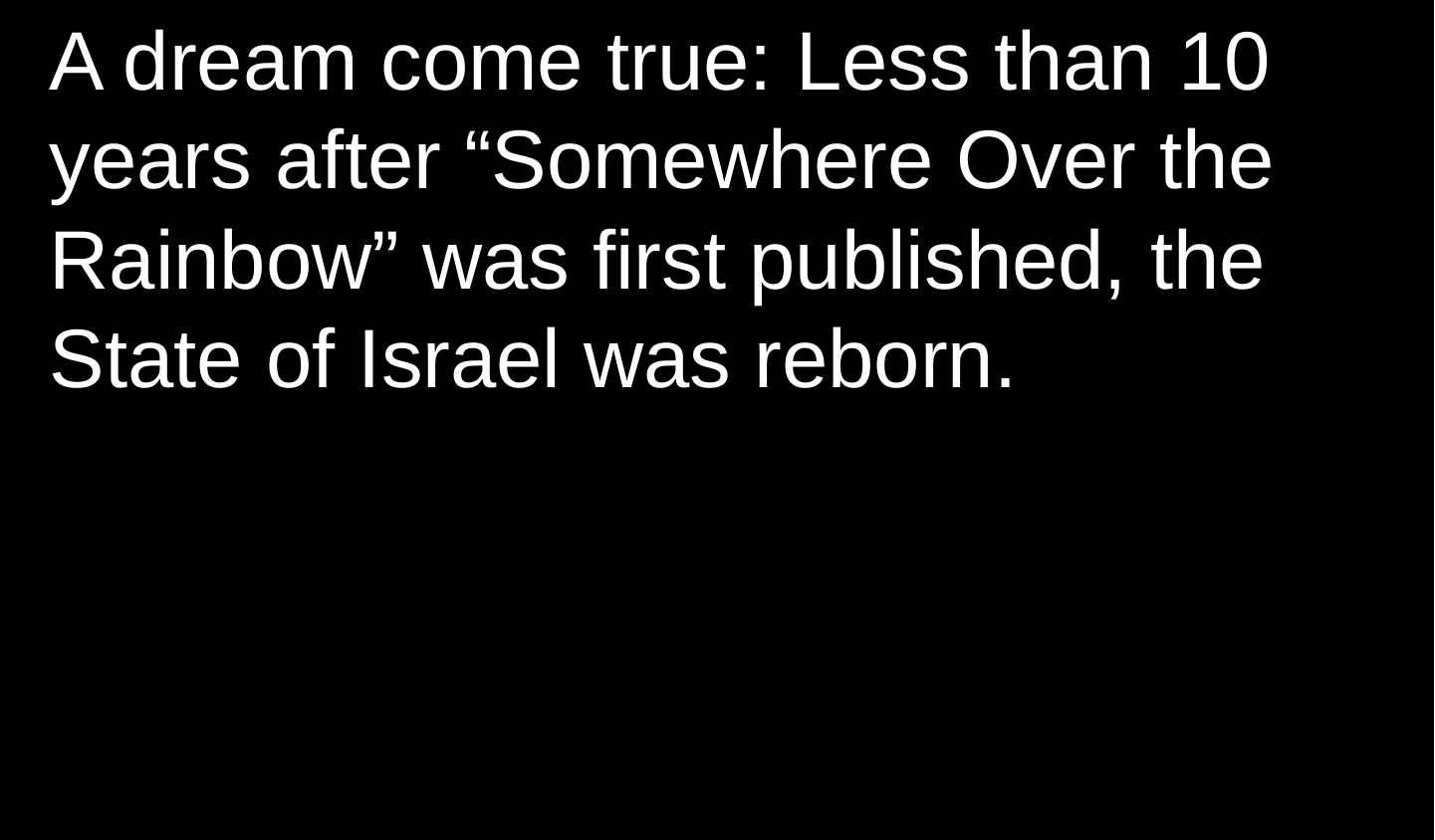

A dream come true: Less than 10 years after “Somewhere Over the Rainbow” was first published, the State of Israel was reborn.